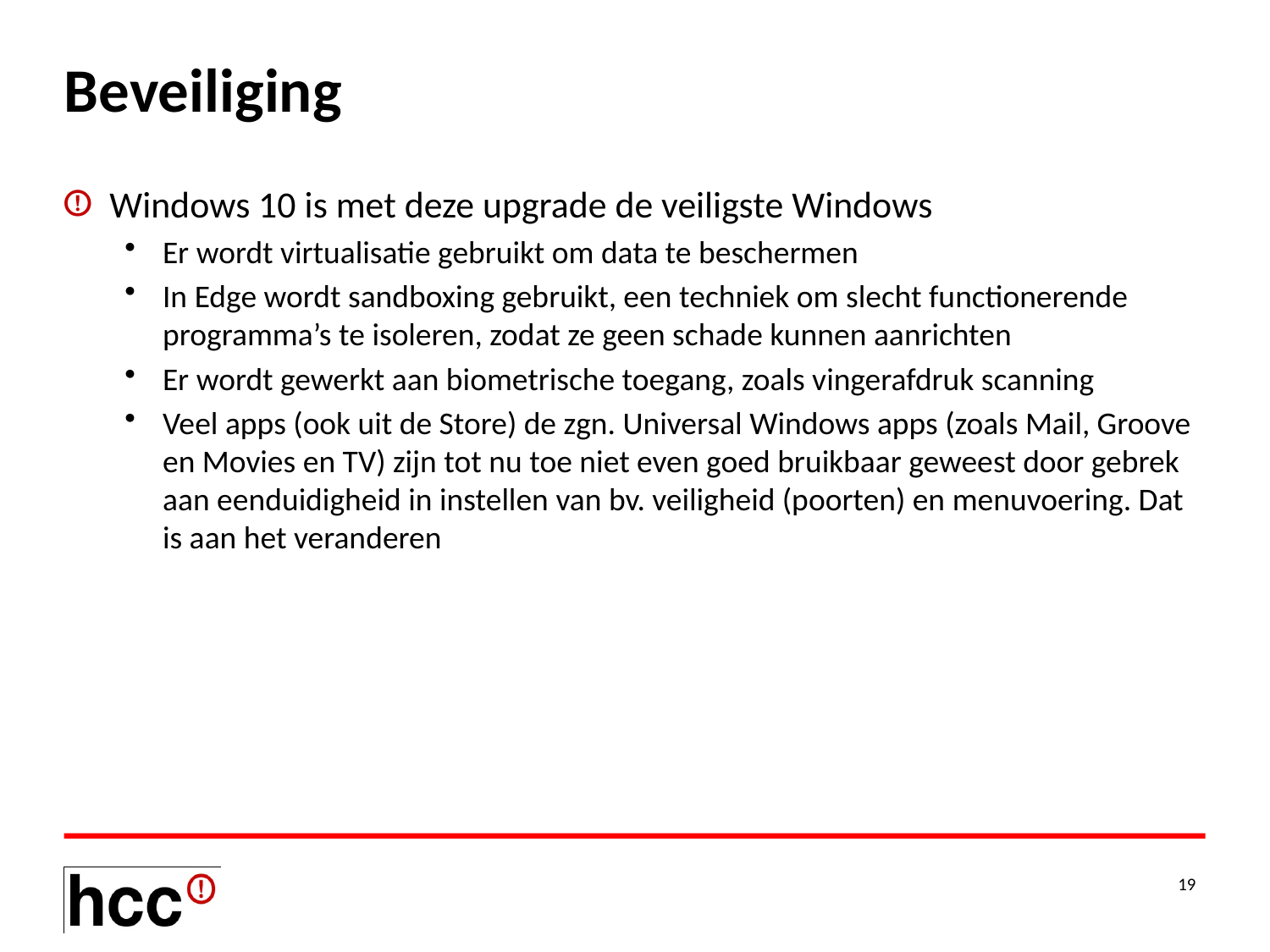

# Beveiliging
Windows 10 is met deze upgrade de veiligste Windows
Er wordt virtualisatie gebruikt om data te beschermen
In Edge wordt sandboxing gebruikt, een techniek om slecht functionerende programma’s te isoleren, zodat ze geen schade kunnen aanrichten
Er wordt gewerkt aan biometrische toegang, zoals vingerafdruk scanning
Veel apps (ook uit de Store) de zgn. Universal Windows apps (zoals Mail, Groove en Movies en TV) zijn tot nu toe niet even goed bruikbaar geweest door gebrek aan eenduidigheid in instellen van bv. veiligheid (poorten) en menuvoering. Dat is aan het veranderen
19